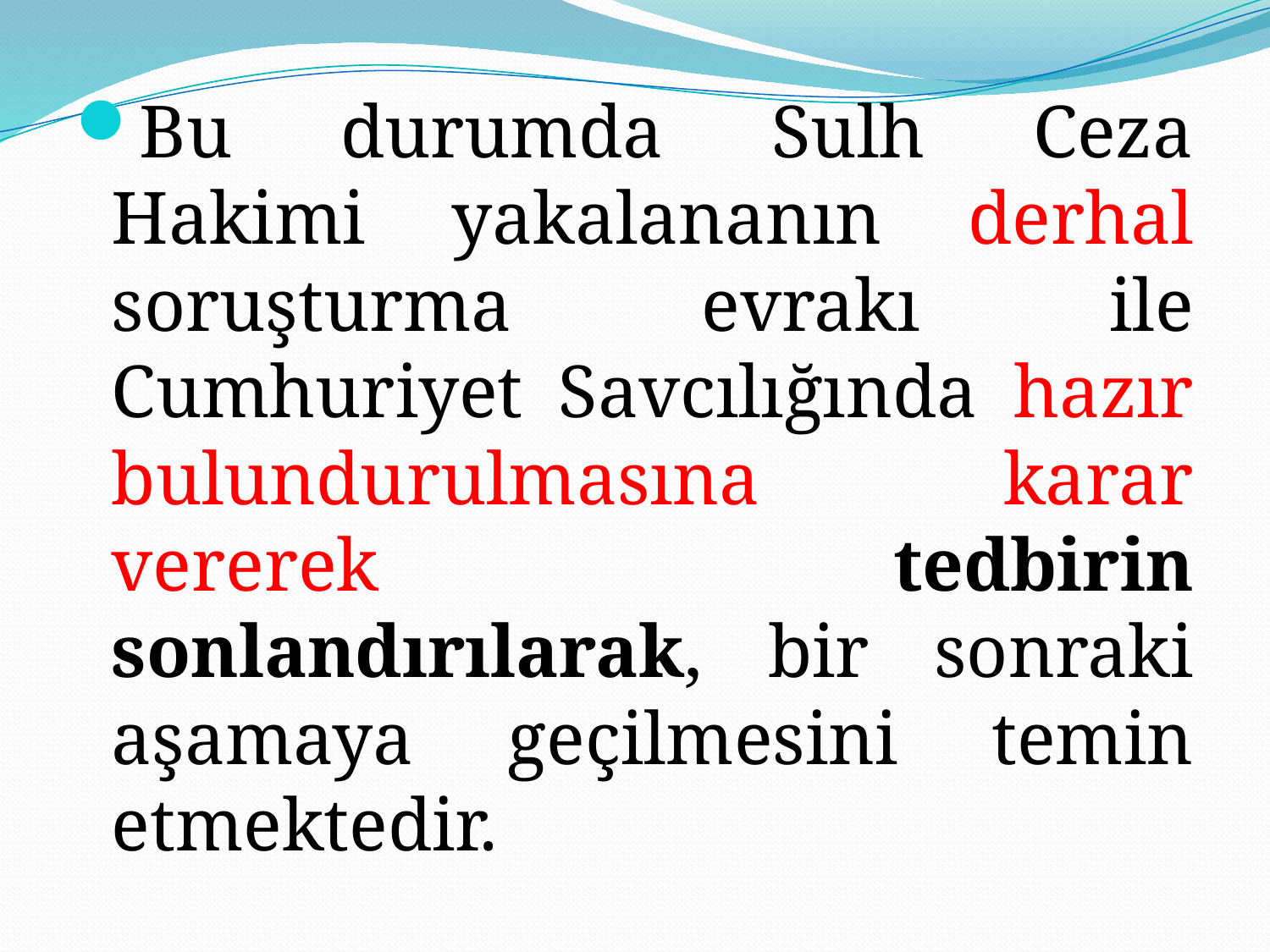

Bu durumda Sulh Ceza Hakimi yakalananın derhal soruşturma evrakı ile Cumhuriyet Savcılığında hazır bulundurulmasına karar vererek tedbirin sonlandırılarak, bir sonraki aşamaya geçilmesini temin etmektedir.